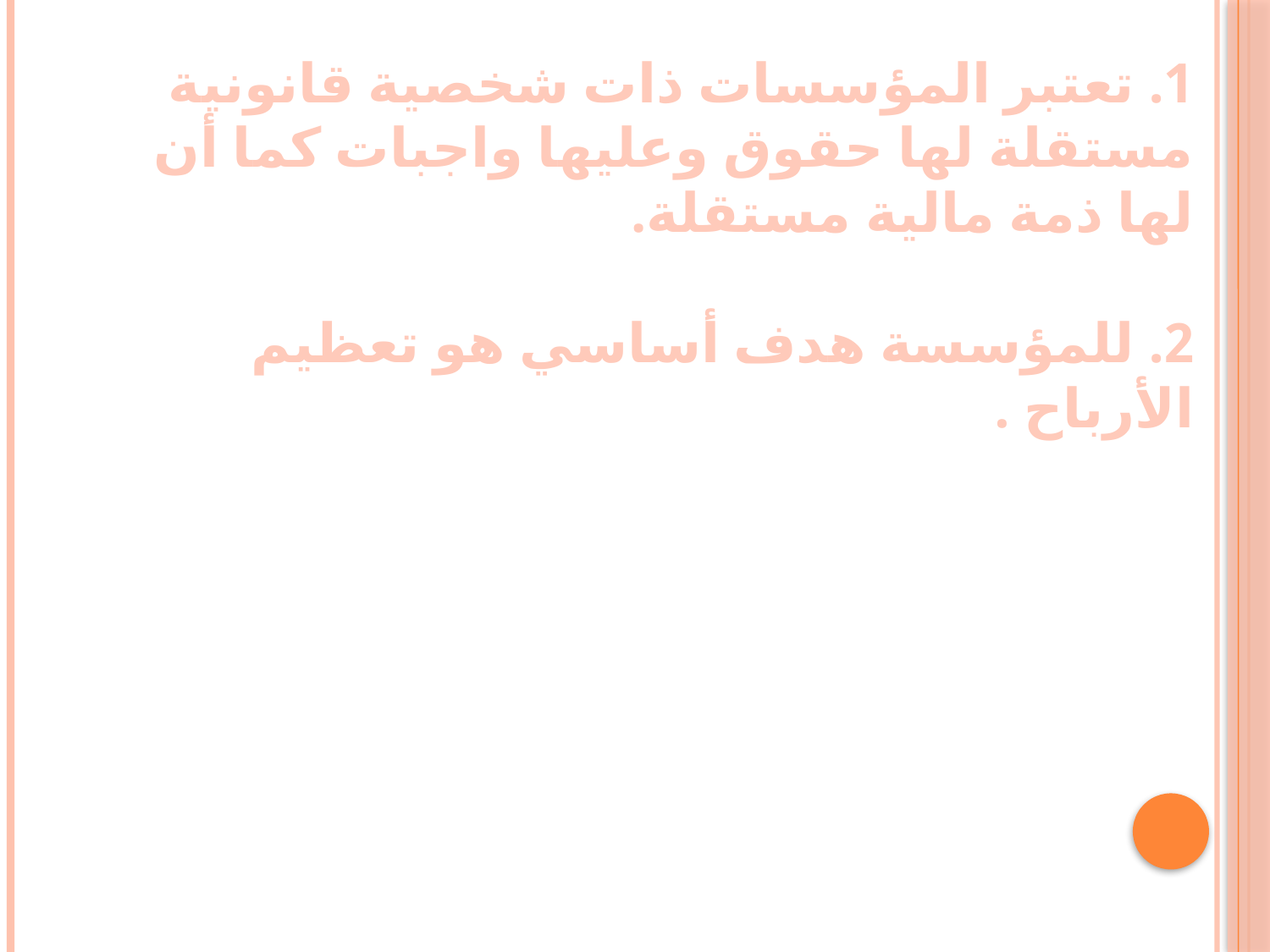

# 1. تعتبر المؤسسات ذات شخصية قانونية مستقلة لها حقوق وعليها واجبات كما أن لها ذمة مالية مستقلة. 2. للمؤسسة هدف أساسي هو تعظيم الأرباح .